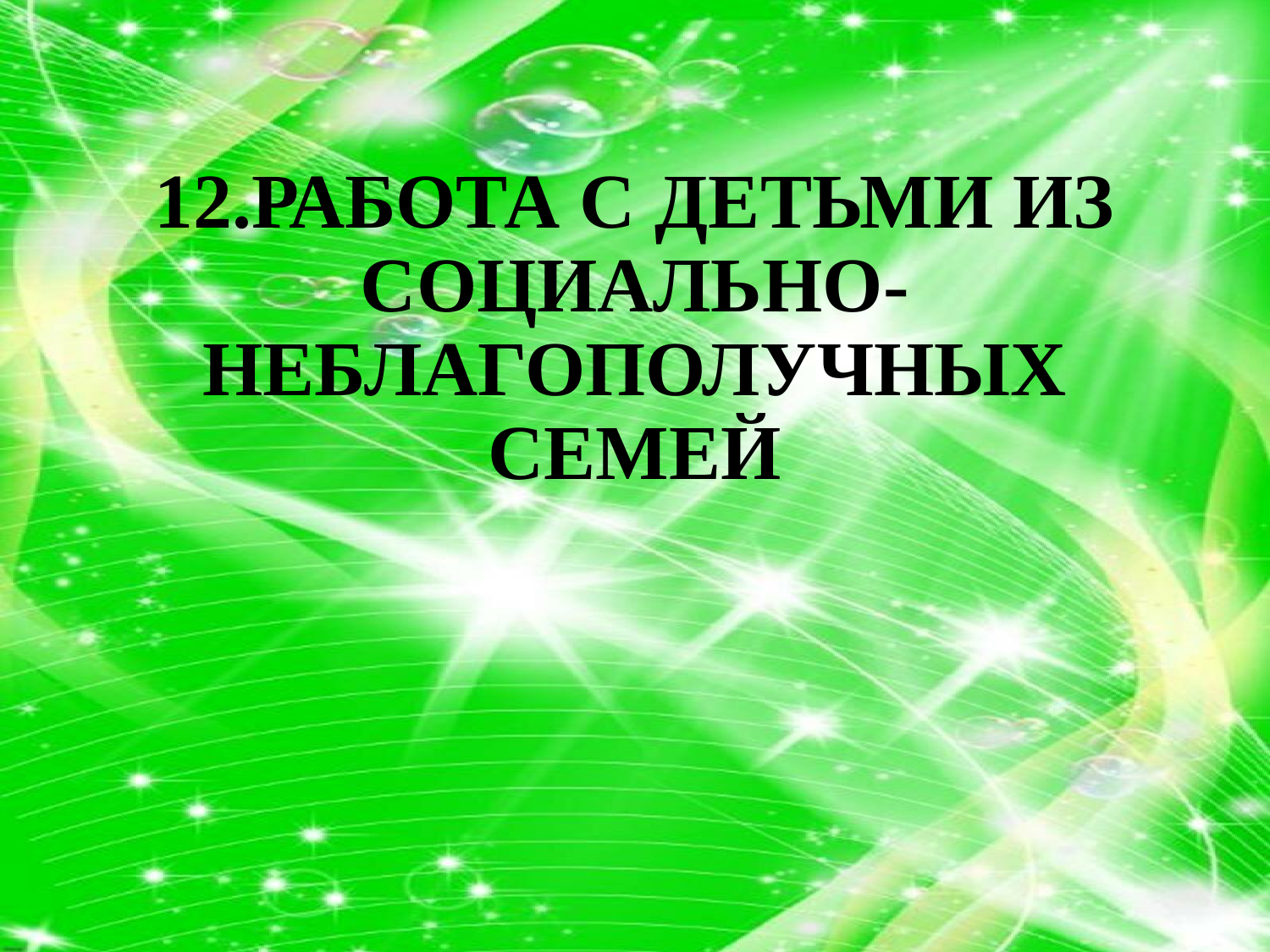

# 12.РАБОТА С ДЕТЬМИ ИЗ СОЦИАЛЬНО- НЕБЛАГОПОЛУЧНЫХ СЕМЕЙ